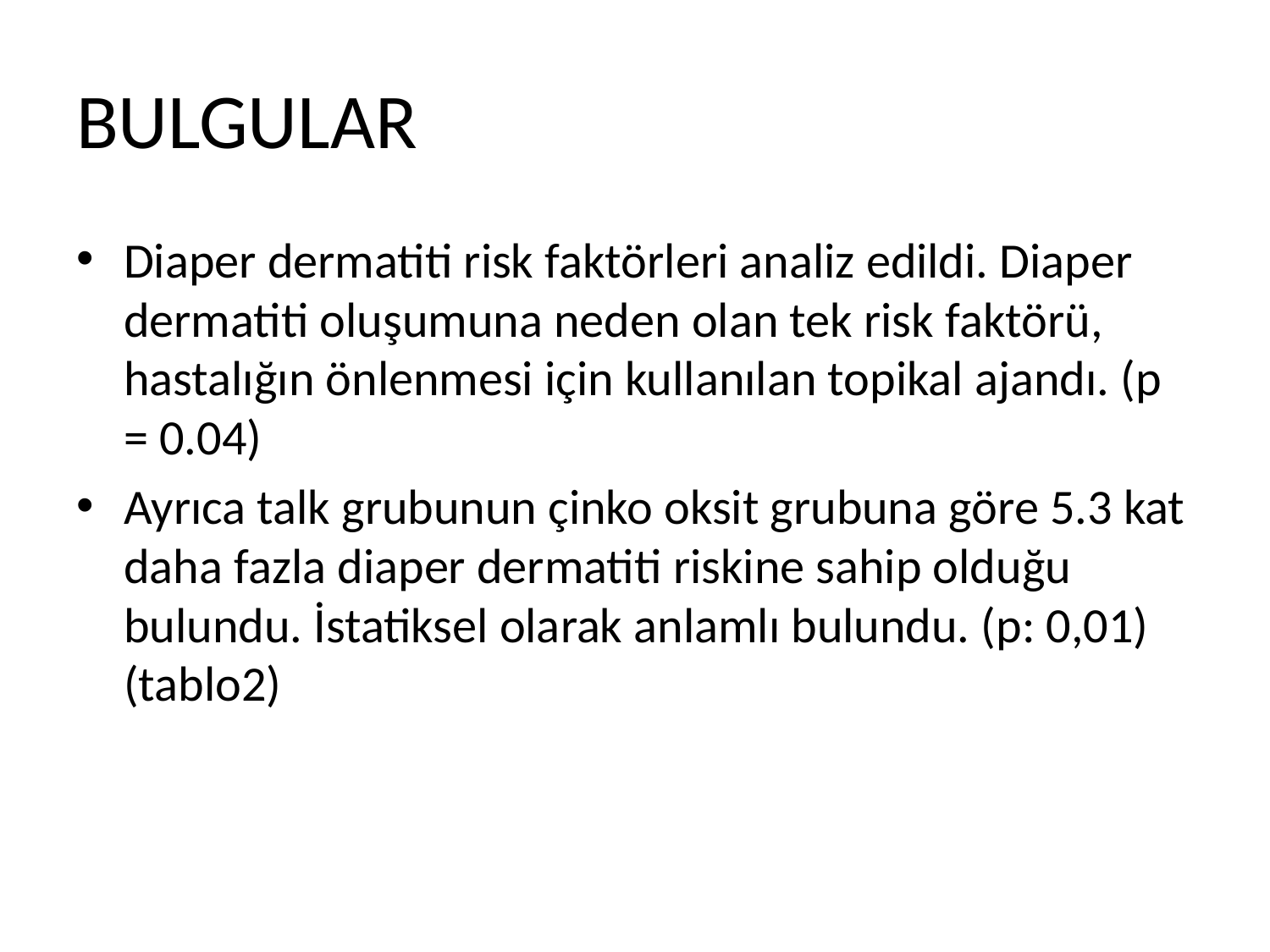

# BULGULAR
Diaper dermatiti risk faktörleri analiz edildi. Diaper dermatiti oluşumuna neden olan tek risk faktörü, hastalığın önlenmesi için kullanılan topikal ajandı. (p = 0.04)
Ayrıca talk grubunun çinko oksit grubuna göre 5.3 kat daha fazla diaper dermatiti riskine sahip olduğu bulundu. İstatiksel olarak anlamlı bulundu. (p: 0,01) (tablo2)